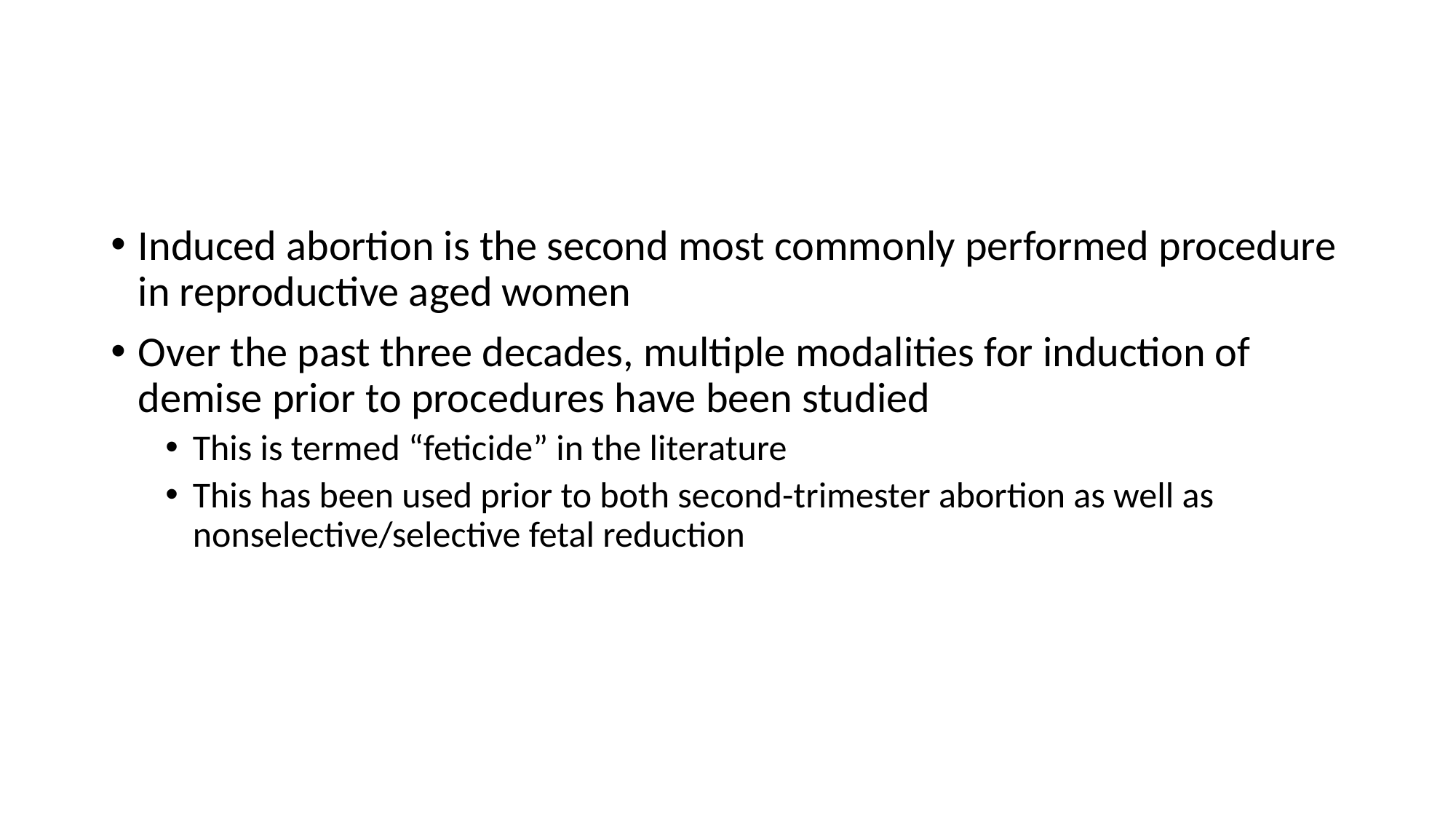

Induced abortion is the second most commonly performed procedure in reproductive aged women
Over the past three decades, multiple modalities for induction of demise prior to procedures have been studied
This is termed “feticide” in the literature
This has been used prior to both second-trimester abortion as well as nonselective/selective fetal reduction